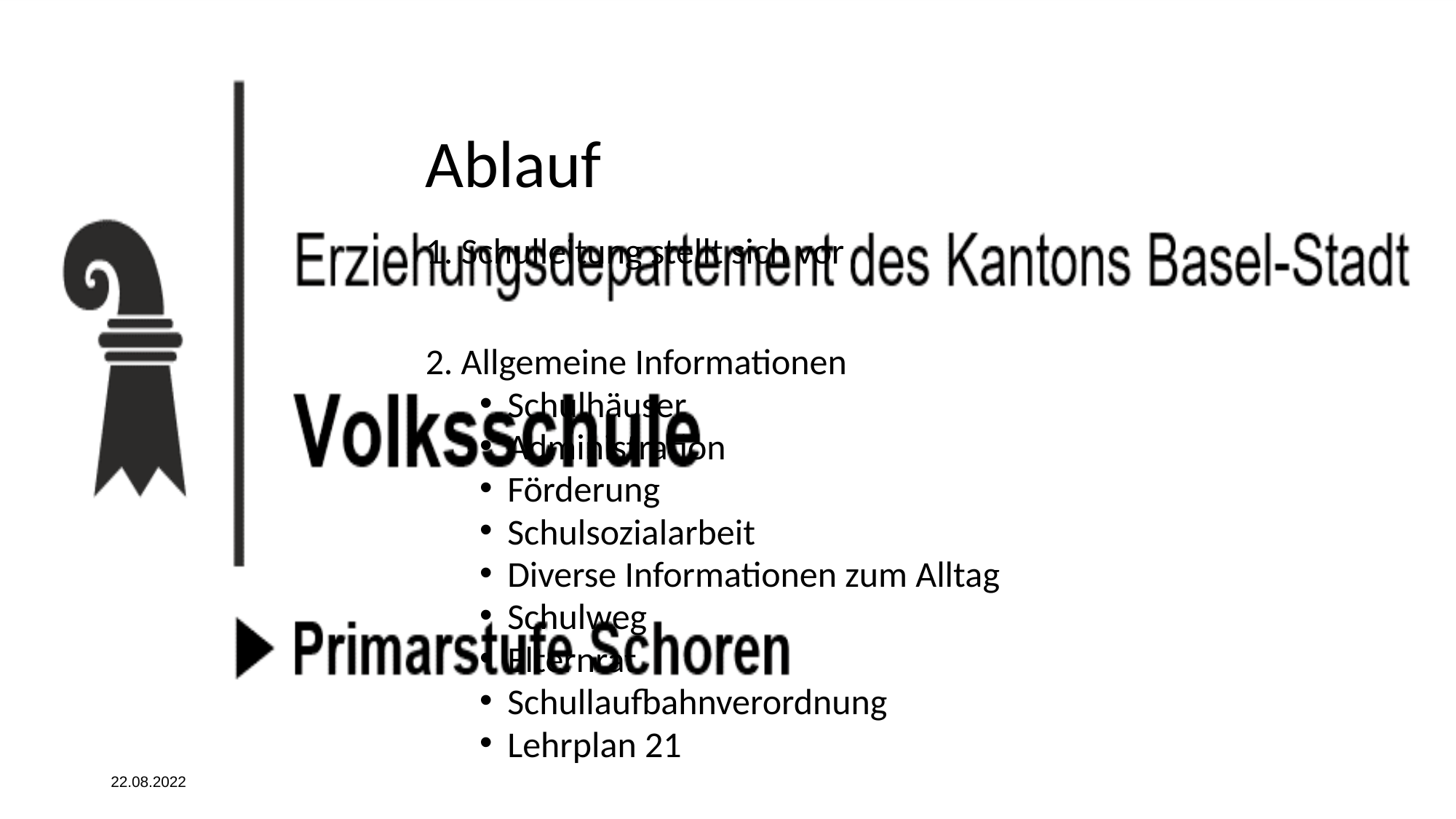

# Ablauf
1. Schulleitung stellt sich vor

2. Allgemeine Informationen
Schulhäuser
Administration
Förderung
Schulsozialarbeit
Diverse Informationen zum Alltag
Schulweg
Elternrat
Schullaufbahnverordnung
Lehrplan 21

22.08.2022